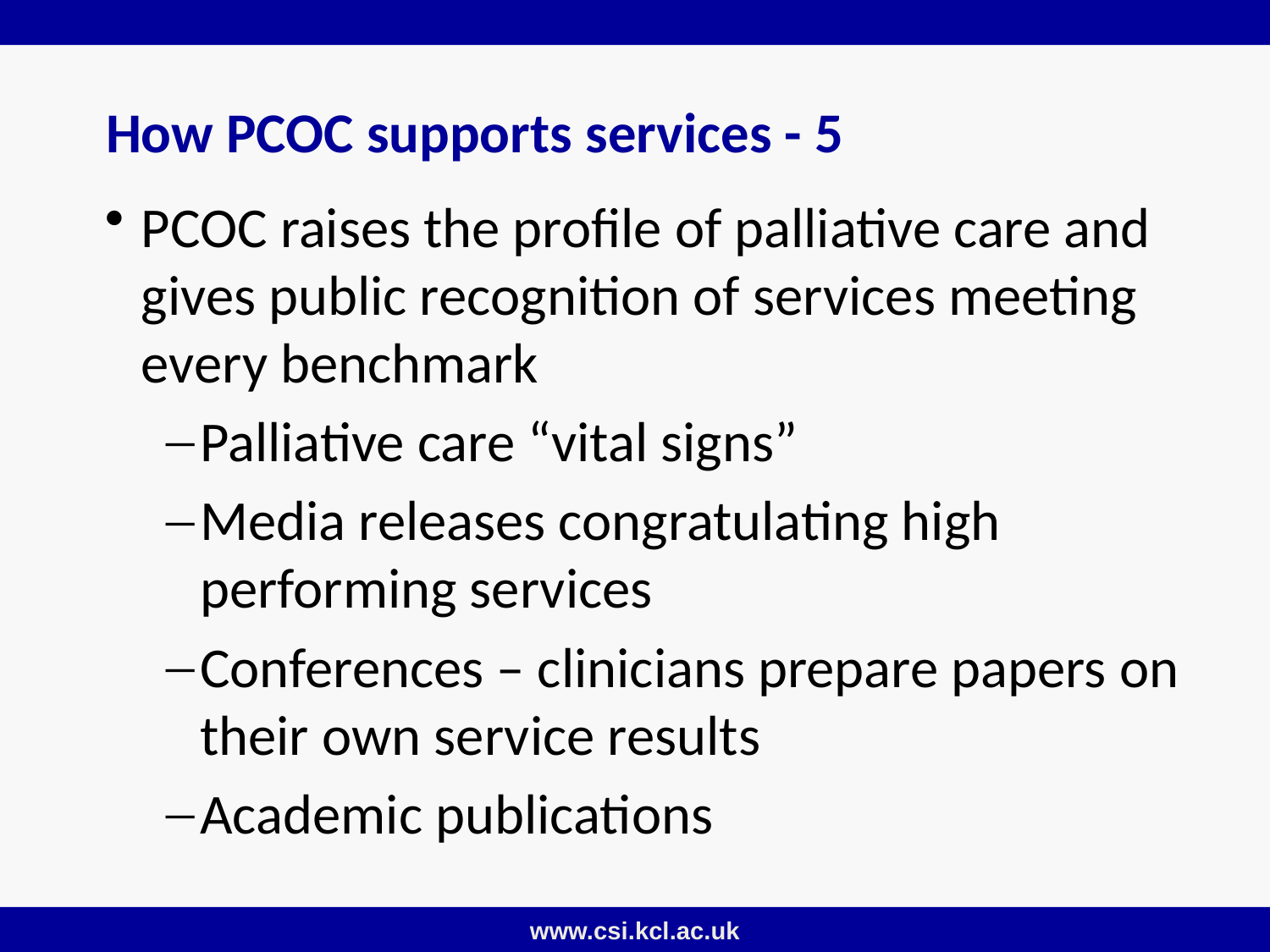

# How PCOC supports services - 5
PCOC raises the profile of palliative care and gives public recognition of services meeting every benchmark
Palliative care “vital signs”
Media releases congratulating high performing services
Conferences – clinicians prepare papers on their own service results
Academic publications